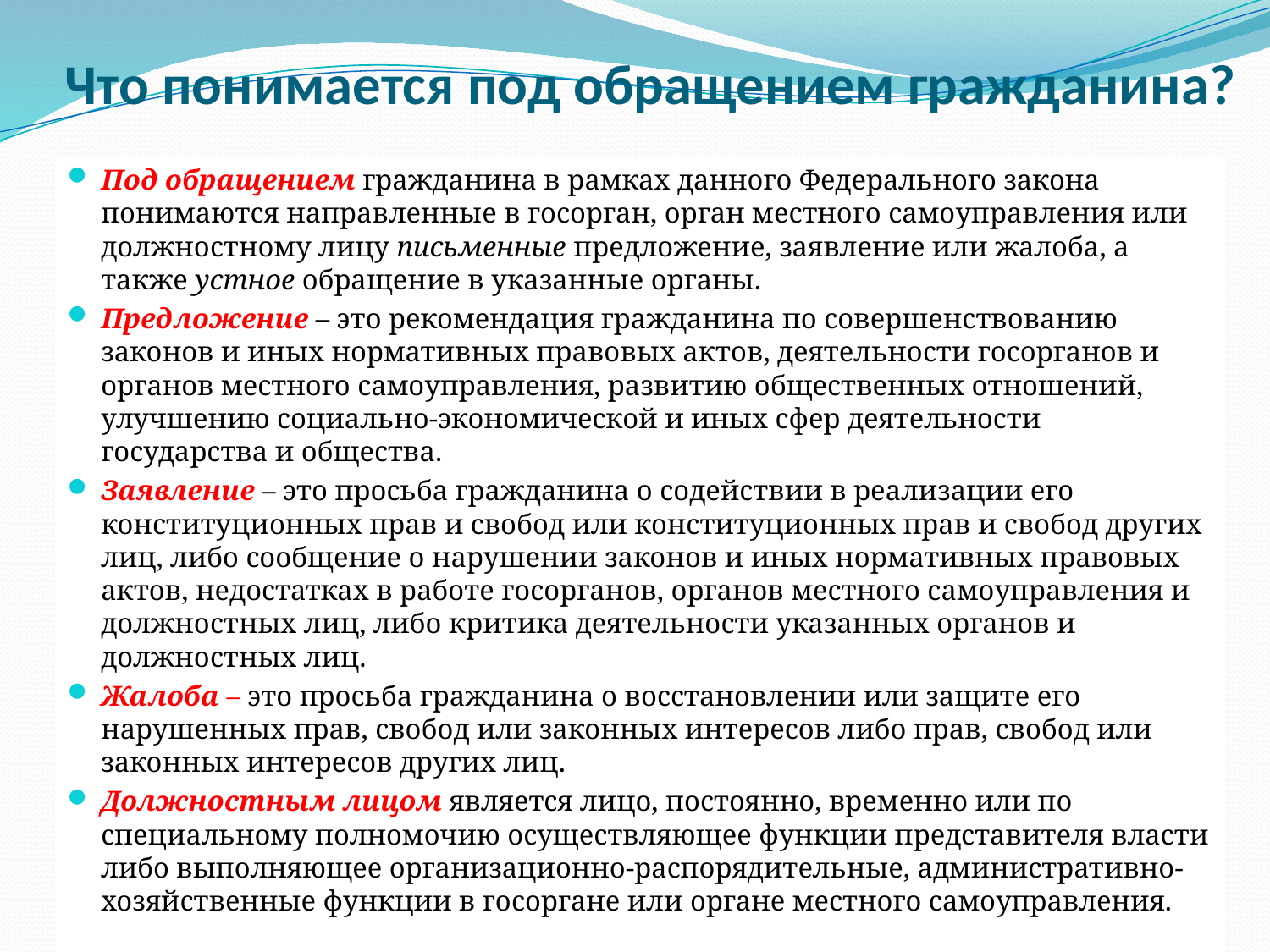

# Что понимается под обращением гражданина?
Под обращением гражданина в рамках данного Федерального закона понимаются направленные в госорган, орган местного самоуправления или должностному лицу письменные предложение, заявление или жалоба, а также устное обращение в указанные органы.
Предложение – это рекомендация гражданина по совершенствованию законов и иных нормативных правовых актов, деятельности госорганов и органов местного самоуправления, развитию общественных отношений, улучшению социально-экономической и иных сфер деятельности государства и общества.
Заявление – это просьба гражданина о содействии в реализации его конституционных прав и свобод или конституционных прав и свобод других лиц, либо сообщение о нарушении законов и иных нормативных правовых актов, недостатках в работе госорганов, органов местного самоуправления и должностных лиц, либо критика деятельности указанных органов и должностных лиц.
Жалоба – это просьба гражданина о восстановлении или защите его нарушенных прав, свобод или законных интересов либо прав, свобод или законных интересов других лиц.
Должностным лицом является лицо, постоянно, временно или по специальному полномочию осуществляющее функции представителя власти либо выполняющее организационно-распорядительные, административно-хозяйственные функции в госоргане или органе местного самоуправления.